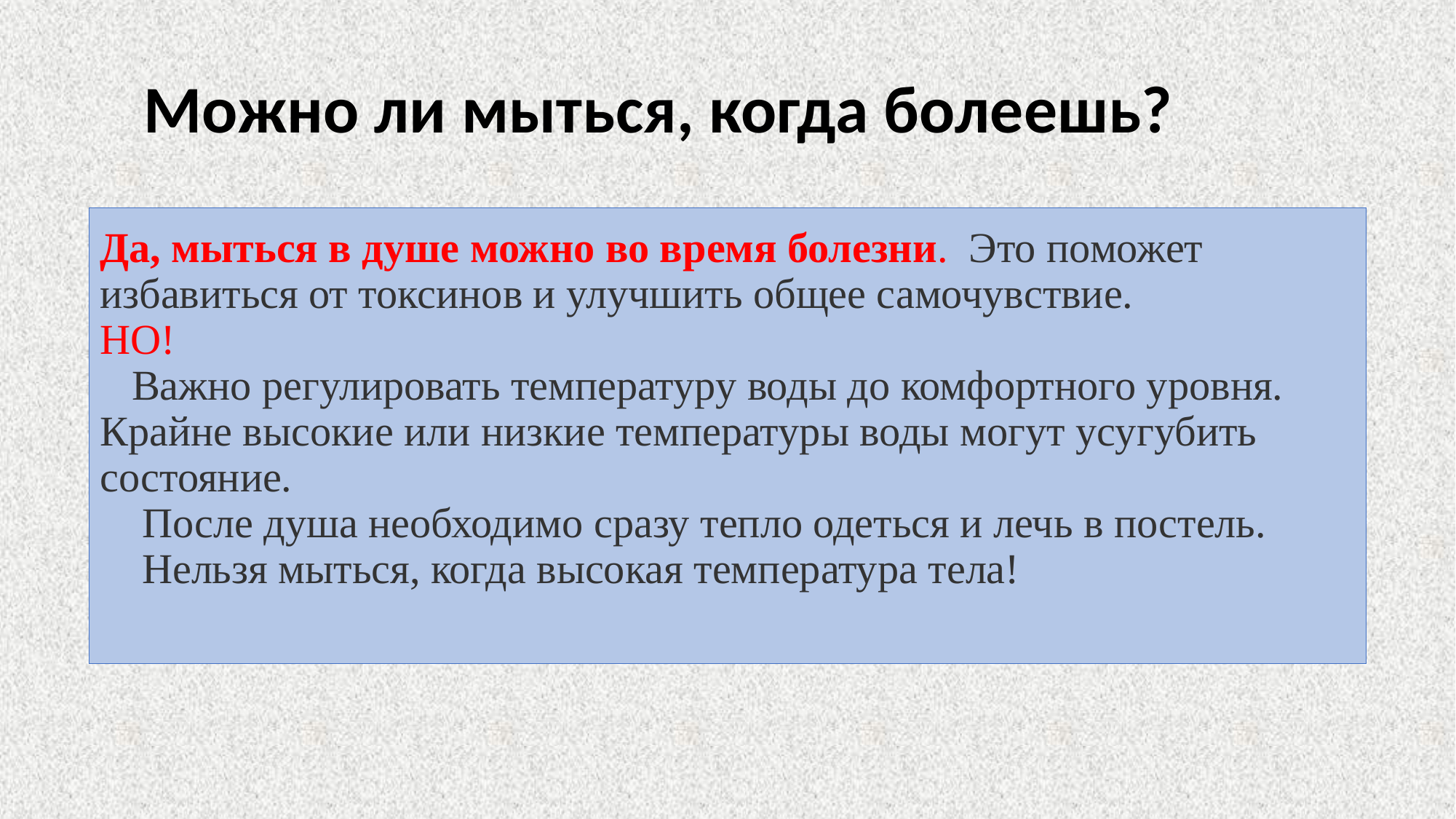

Можно ли мыться, когда болеешь?
# Да, мыться в душе можно во время болезни.  Это поможет избавиться от токсинов и улучшить общее самочувствие.  НО! Важно регулировать температуру воды до комфортного уровня. Крайне высокие или низкие температуры воды могут усугубить состояние.     После душа необходимо сразу тепло одеться и лечь в постель.  Нельзя мыться, когда высокая температура тела!